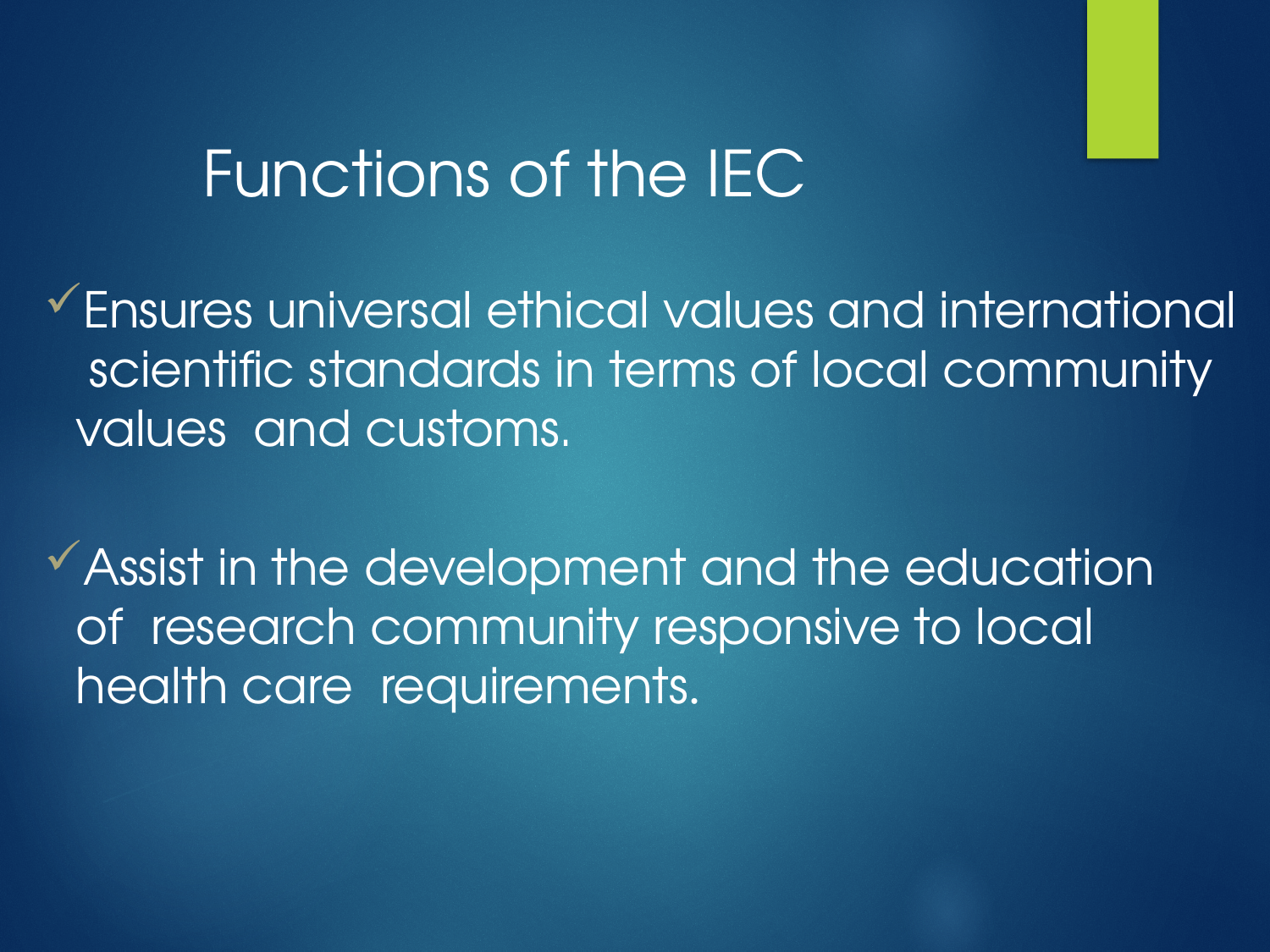

Functions of the IEC

Ensures universal ethical values and international  scientific standards in terms of local community values  and customs.

Assist in the development and the education of  research community responsive to local health care  requirements.